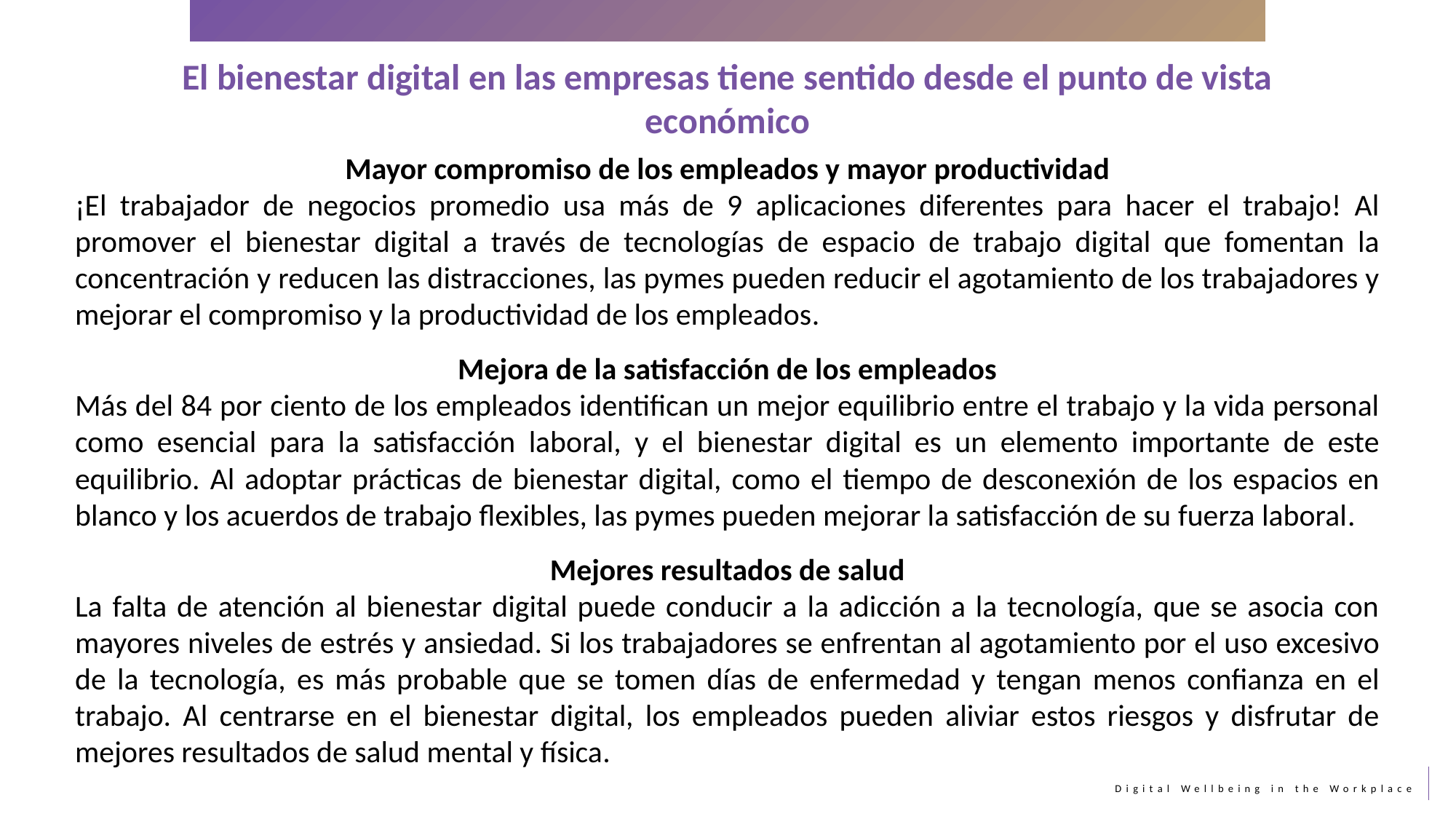

El bienestar digital en las empresas tiene sentido desde el punto de vista económico
Mayor compromiso de los empleados y mayor productividad
¡El trabajador de negocios promedio usa más de 9 aplicaciones diferentes para hacer el trabajo! Al promover el bienestar digital a través de tecnologías de espacio de trabajo digital que fomentan la concentración y reducen las distracciones, las pymes pueden reducir el agotamiento de los trabajadores y mejorar el compromiso y la productividad de los empleados.
Mejora de la satisfacción de los empleados
Más del 84 por ciento de los empleados identifican un mejor equilibrio entre el trabajo y la vida personal como esencial para la satisfacción laboral, y el bienestar digital es un elemento importante de este equilibrio. Al adoptar prácticas de bienestar digital, como el tiempo de desconexión de los espacios en blanco y los acuerdos de trabajo flexibles, las pymes pueden mejorar la satisfacción de su fuerza laboral.
Mejores resultados de salud
La falta de atención al bienestar digital puede conducir a la adicción a la tecnología, que se asocia con mayores niveles de estrés y ansiedad. Si los trabajadores se enfrentan al agotamiento por el uso excesivo de la tecnología, es más probable que se tomen días de enfermedad y tengan menos confianza en el trabajo. Al centrarse en el bienestar digital, los empleados pueden aliviar estos riesgos y disfrutar de mejores resultados de salud mental y física.